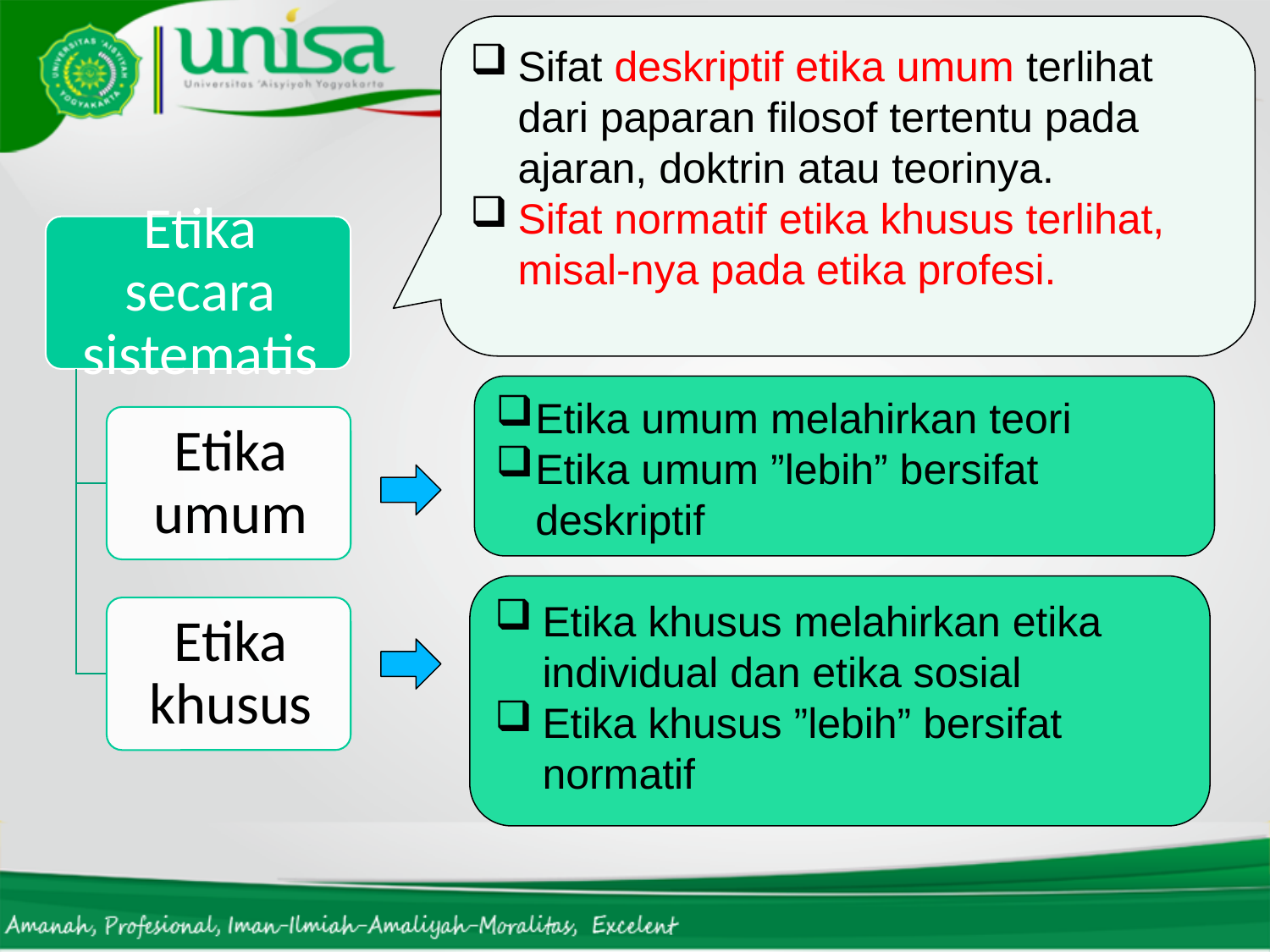

Sifat deskriptif etika umum terlihat dari paparan filosof tertentu pada ajaran, doktrin atau teorinya.
Sifat normatif etika khusus terlihat, misal-nya pada etika profesi.
Etika secara sistematis
Etika umum
Etika khusus
Etika umum melahirkan teori
Etika umum ”lebih” bersifat deskriptif

Etika khusus melahirkan etika individual dan etika sosial
Etika khusus ”lebih” bersifat normatif